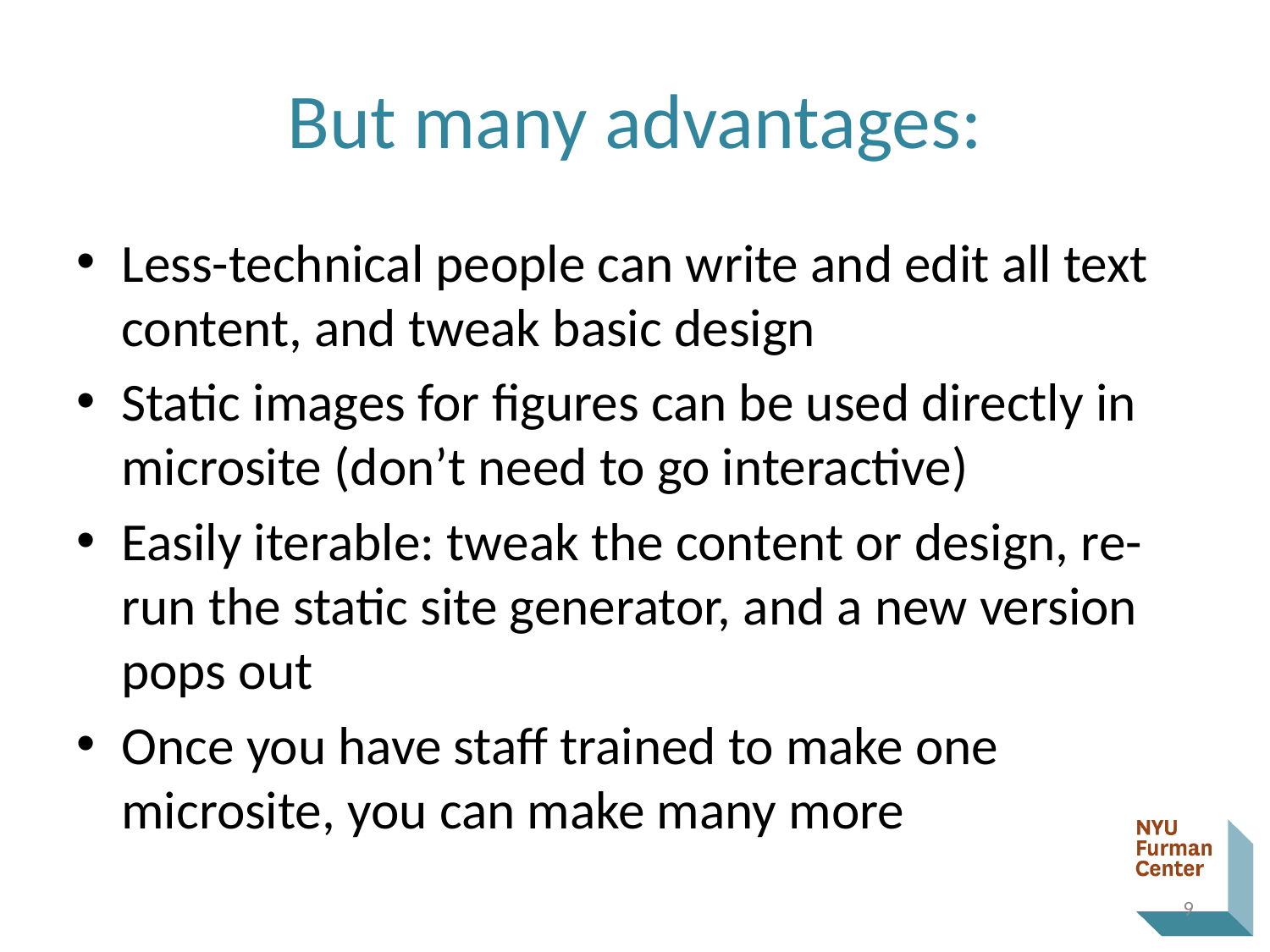

# But many advantages:
Less-technical people can write and edit all text content, and tweak basic design
Static images for figures can be used directly in microsite (don’t need to go interactive)
Easily iterable: tweak the content or design, re-run the static site generator, and a new version pops out
Once you have staff trained to make one microsite, you can make many more
9